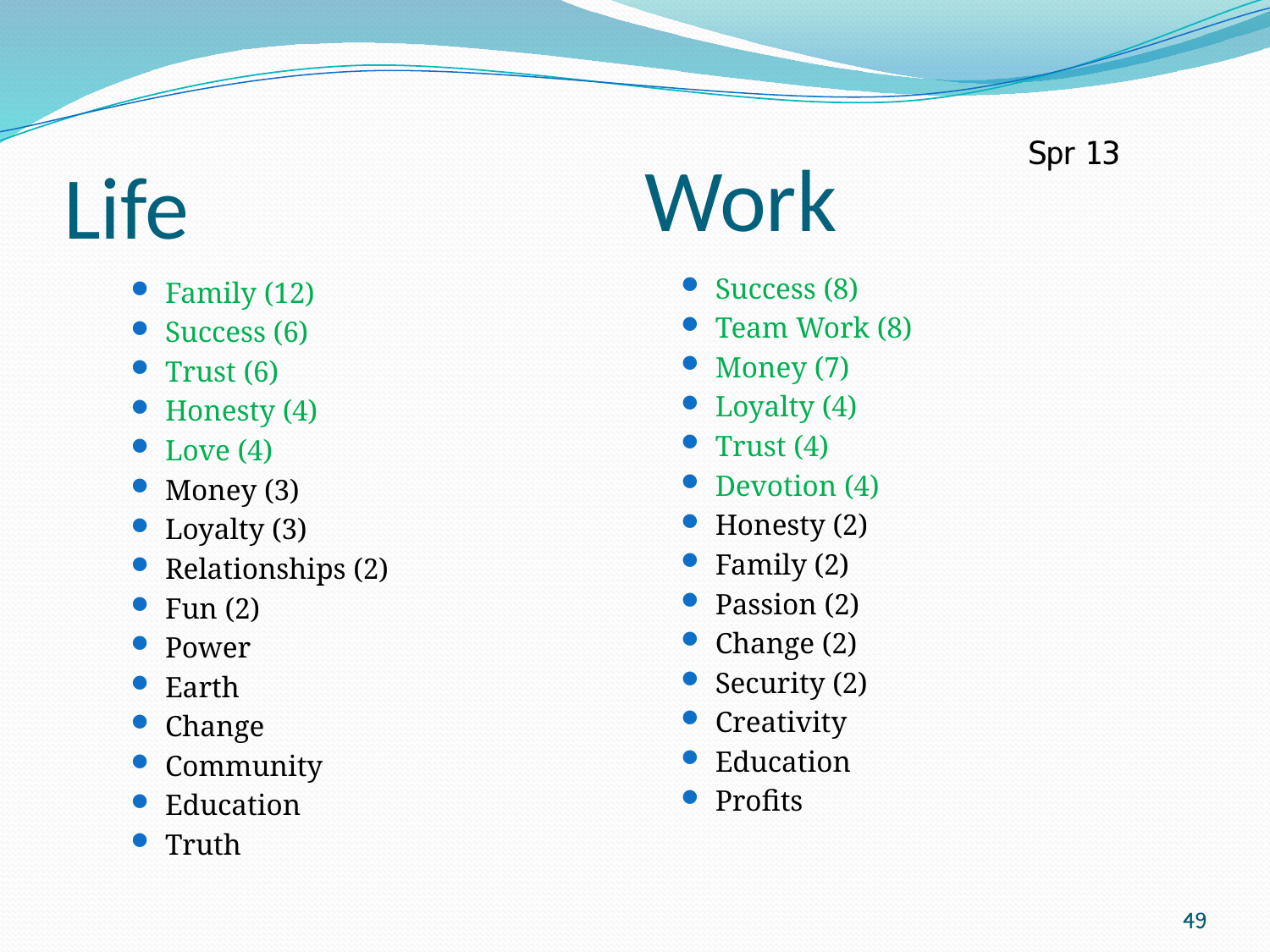

# Life
Spr 13
Work
Success (8)
Team Work (8)
Money (7)
Loyalty (4)
Trust (4)
Devotion (4)
Honesty (2)
Family (2)
Passion (2)
Change (2)
Security (2)
Creativity
Education
Profits
Family (12)
Success (6)
Trust (6)
Honesty (4)
Love (4)
Money (3)
Loyalty (3)
Relationships (2)
Fun (2)
Power
Earth
Change
Community
Education
Truth

49